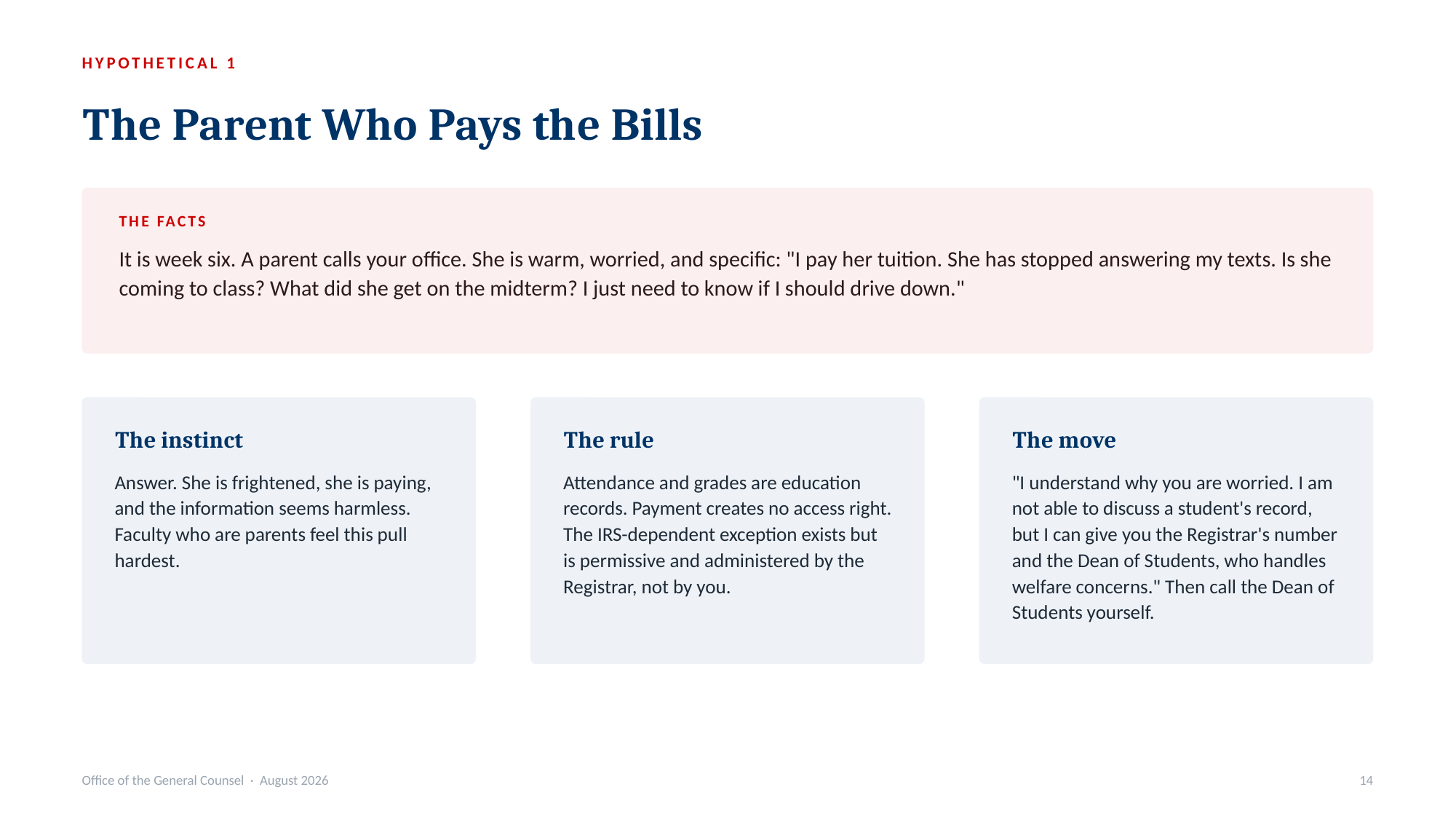

HYPOTHETICAL 1
The Parent Who Pays the Bills

THE FACTS
It is week six. A parent calls your office. She is warm, worried, and specific: "I pay her tuition. She has stopped answering my texts. Is she coming to class? What did she get on the midterm? I just need to know if I should drive down."

The instinct
The rule
The move
Answer. She is frightened, she is paying, and the information seems harmless. Faculty who are parents feel this pull hardest.
Attendance and grades are education records. Payment creates no access right. The IRS-dependent exception exists but is permissive and administered by the Registrar, not by you.
"I understand why you are worried. I am not able to discuss a student's record, but I can give you the Registrar's number and the Dean of Students, who handles welfare concerns." Then call the Dean of Students yourself.
Office of the General Counsel  ·  August 2026
14